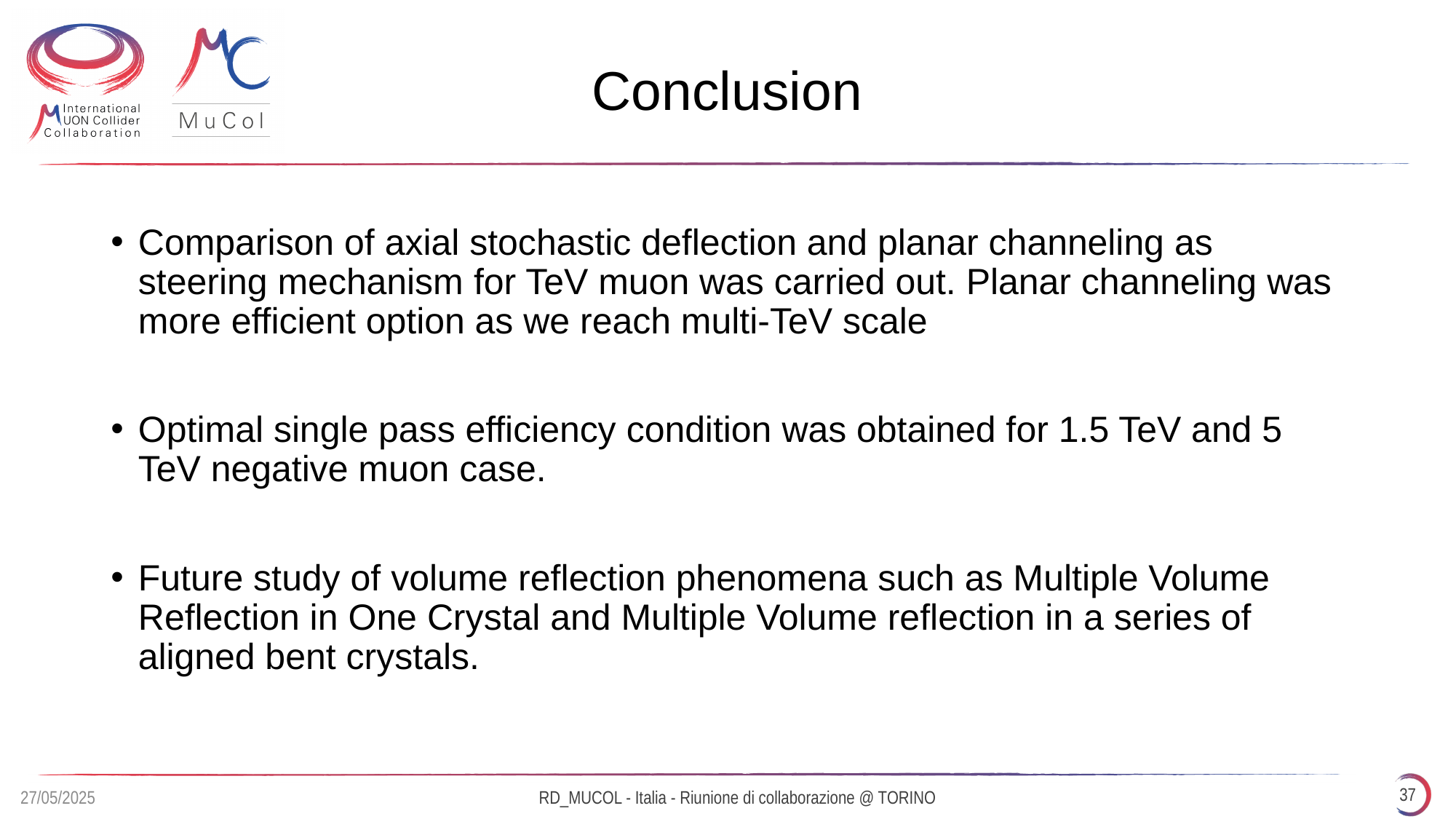

# Conclusion
Comparison of axial stochastic deflection and planar channeling as steering mechanism for TeV muon was carried out. Planar channeling was more efficient option as we reach multi-TeV scale

Optimal single pass efficiency condition was obtained for 1.5 TeV and 5 TeV negative muon case.

Future study of volume reflection phenomena such as Multiple Volume Reflection in One Crystal and Multiple Volume reflection in a series of aligned bent crystals.
37
27/05/2025
RD_MUCOL - Italia - Riunione di collaborazione @ TORINO